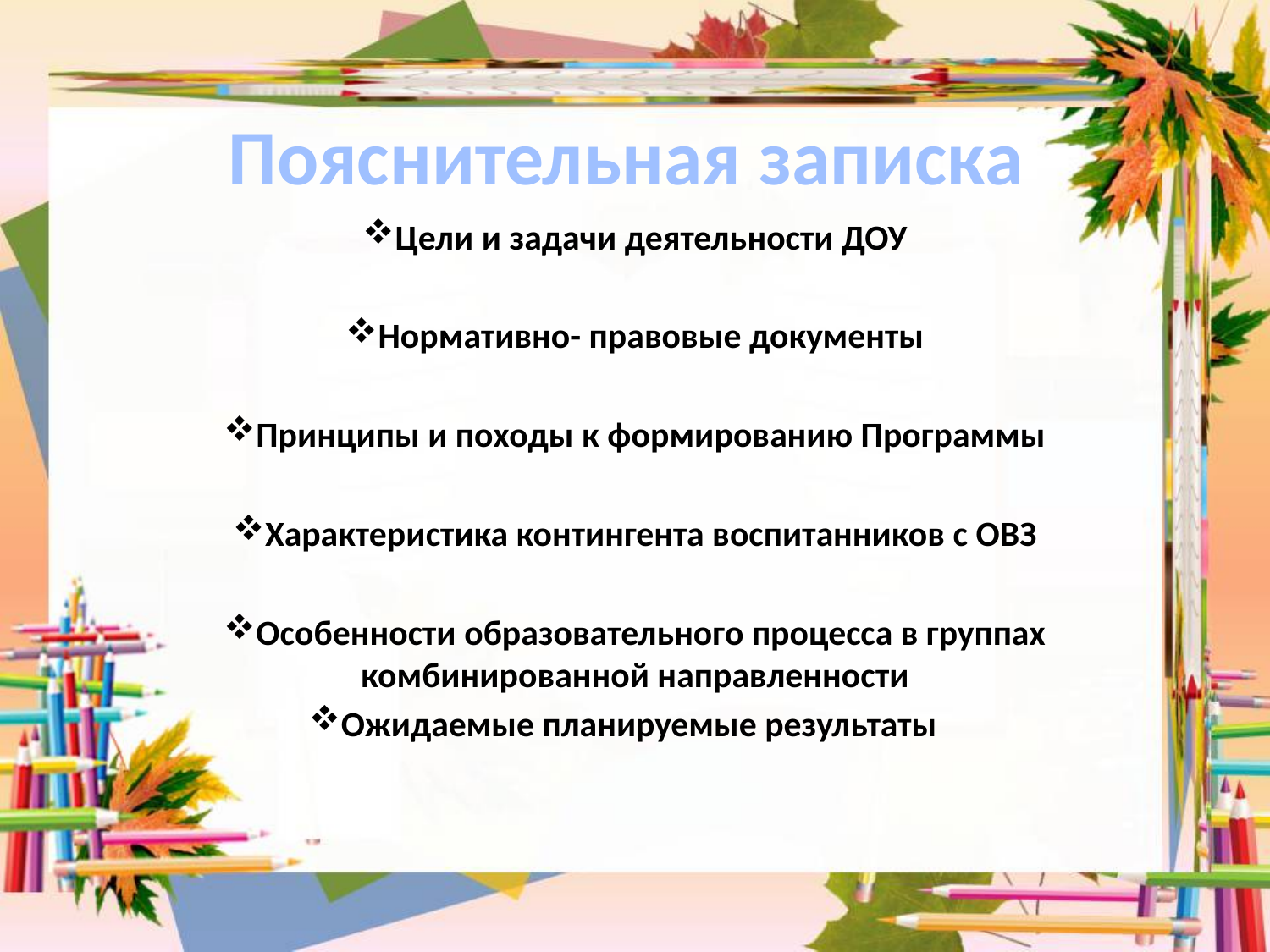

# Пояснительная записка
Цели и задачи деятельности ДОУ

Нормативно- правовые документы

Принципы и походы к формированию Программы

Характеристика контингента воспитанников с ОВЗ

Особенности образовательного процесса в группах комбинированной направленности
Ожидаемые планируемые результаты